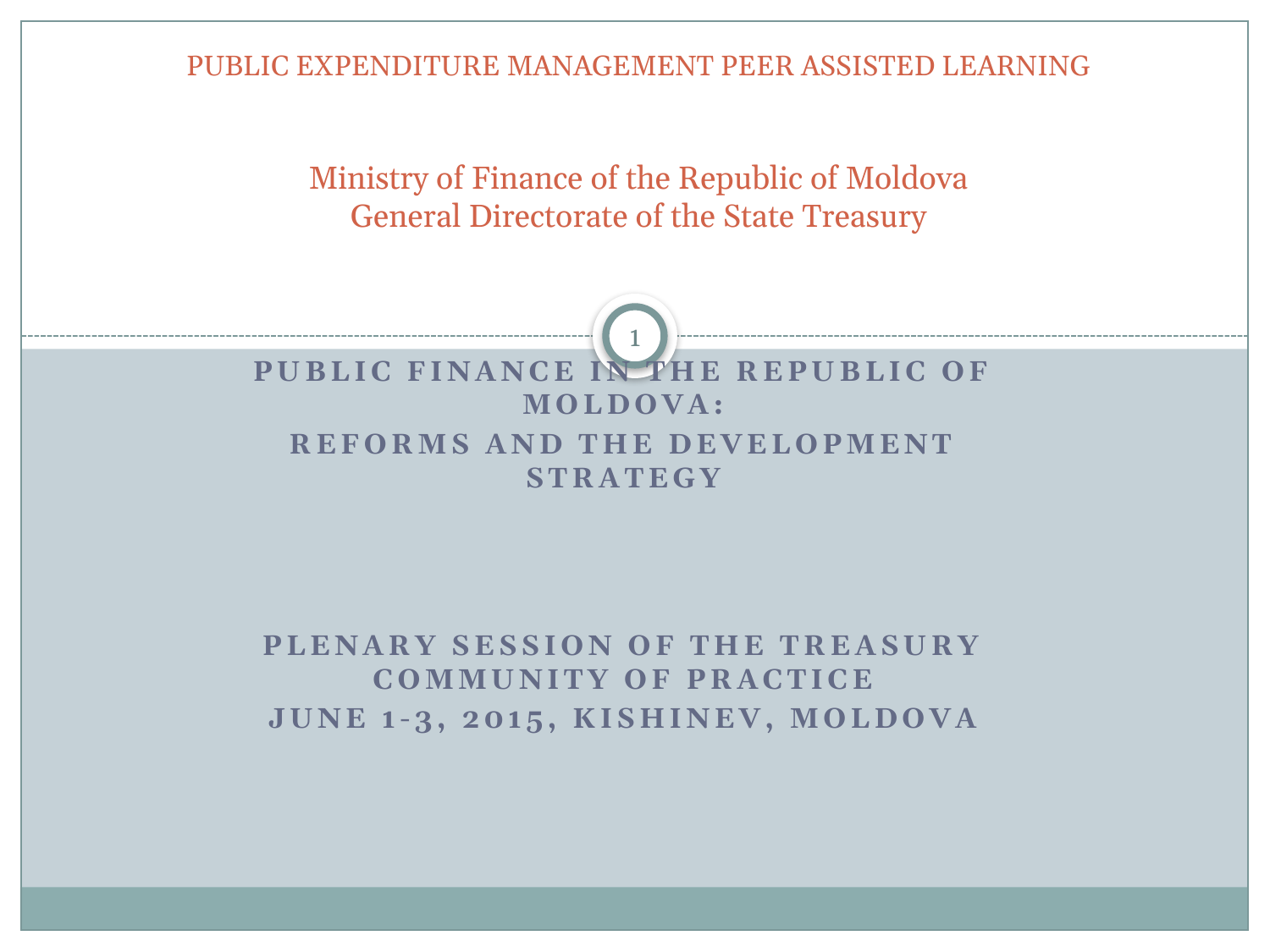

# PUBLIC EXPENDITURE MANAGEMENT PEER ASSISTED LEARNING Ministry of Finance of the Republic of Moldova General Directorate of the State Treasury

Public finance in the republic of Moldova:
Reforms and the development strategy

Plenary session of the treasury community of practice
June 1-3, 2015, Kishinev, Moldova

1